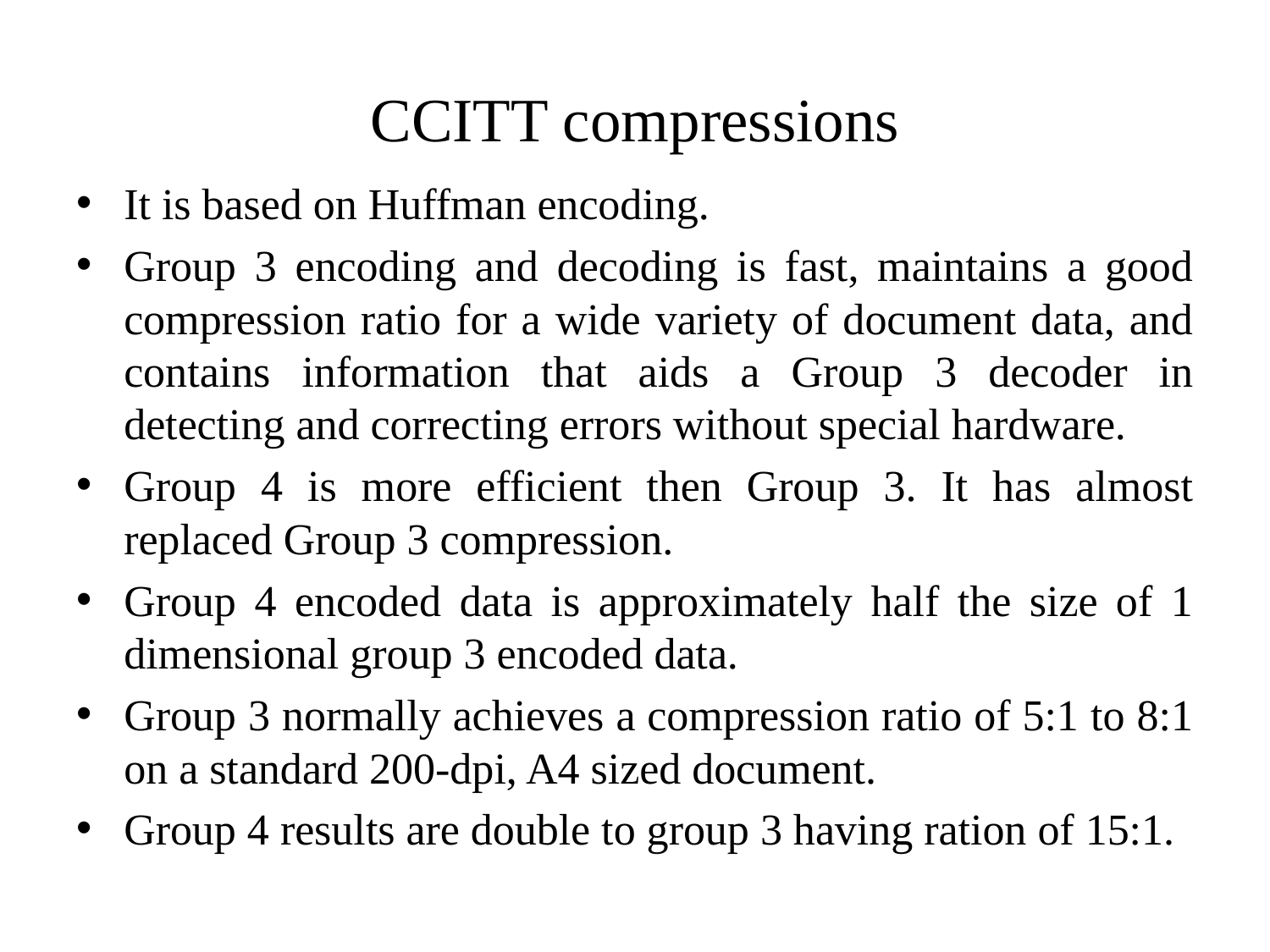

# CCITT compressions
It is based on Huffman encoding.
Group 3 encoding and decoding is fast, maintains a good compression ratio for a wide variety of document data, and contains information that aids a Group 3 decoder in detecting and correcting errors without special hardware.
Group 4 is more efficient then Group 3. It has almost replaced Group 3 compression.
Group 4 encoded data is approximately half the size of 1 dimensional group 3 encoded data.
Group 3 normally achieves a compression ratio of 5:1 to 8:1 on a standard 200-dpi, A4 sized document.
Group 4 results are double to group 3 having ration of 15:1.